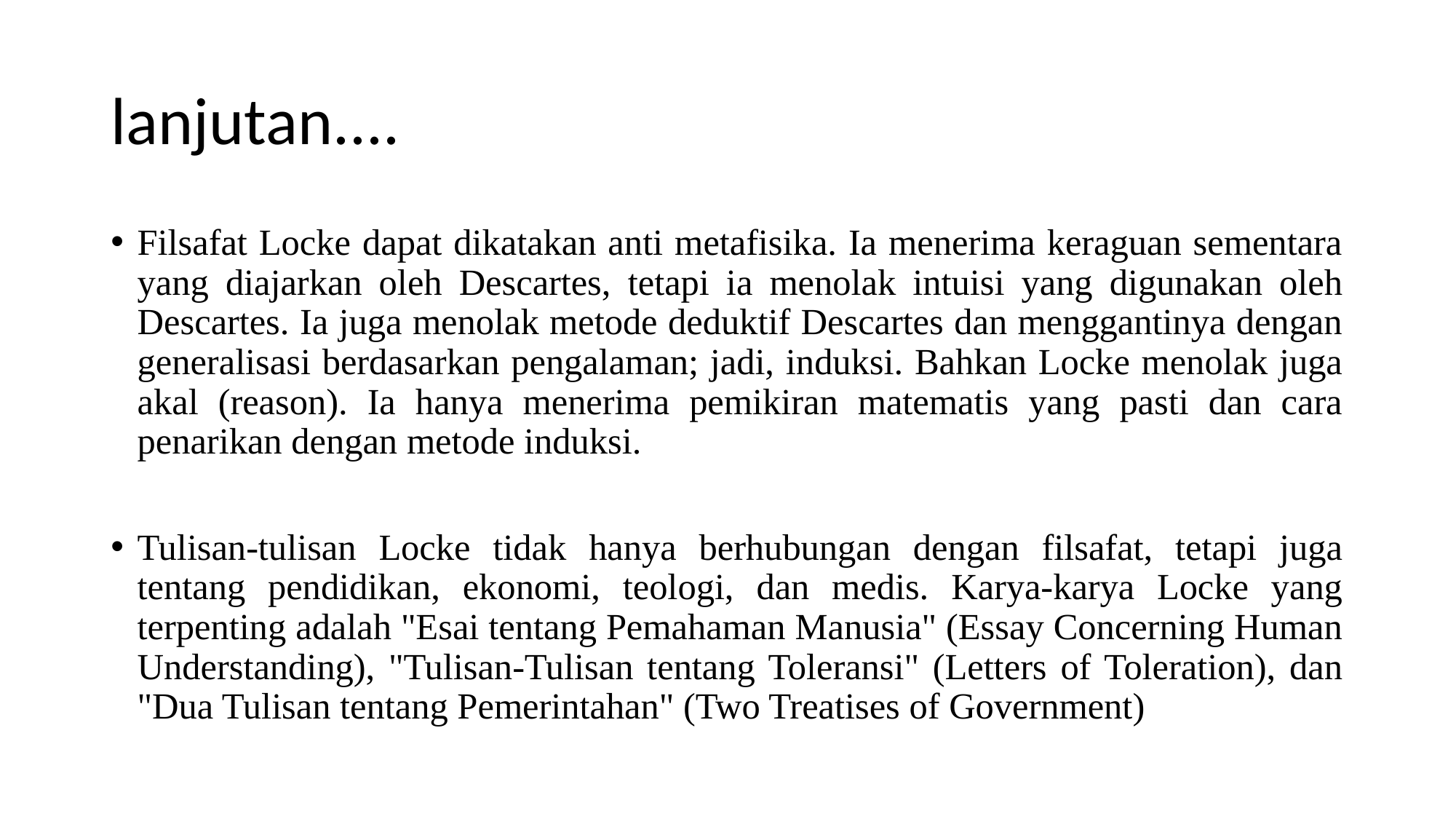

# lanjutan....
Filsafat Locke dapat dikatakan anti metafisika. Ia menerima keraguan sementara yang diajarkan oleh Descartes, tetapi ia menolak intuisi yang digunakan oleh Descartes. Ia juga menolak metode deduktif Descartes dan menggantinya dengan generalisasi berdasarkan pengalaman; jadi, induksi. Bahkan Locke menolak juga akal (reason). Ia hanya menerima pemikiran matematis yang pasti dan cara penarikan dengan metode induksi.

Tulisan-tulisan Locke tidak hanya berhubungan dengan filsafat, tetapi juga tentang pendidikan, ekonomi, teologi, dan medis. Karya-karya Locke yang terpenting adalah "Esai tentang Pemahaman Manusia" (Essay Concerning Human Understanding), "Tulisan-Tulisan tentang Toleransi" (Letters of Toleration), dan "Dua Tulisan tentang Pemerintahan" (Two Treatises of Government)